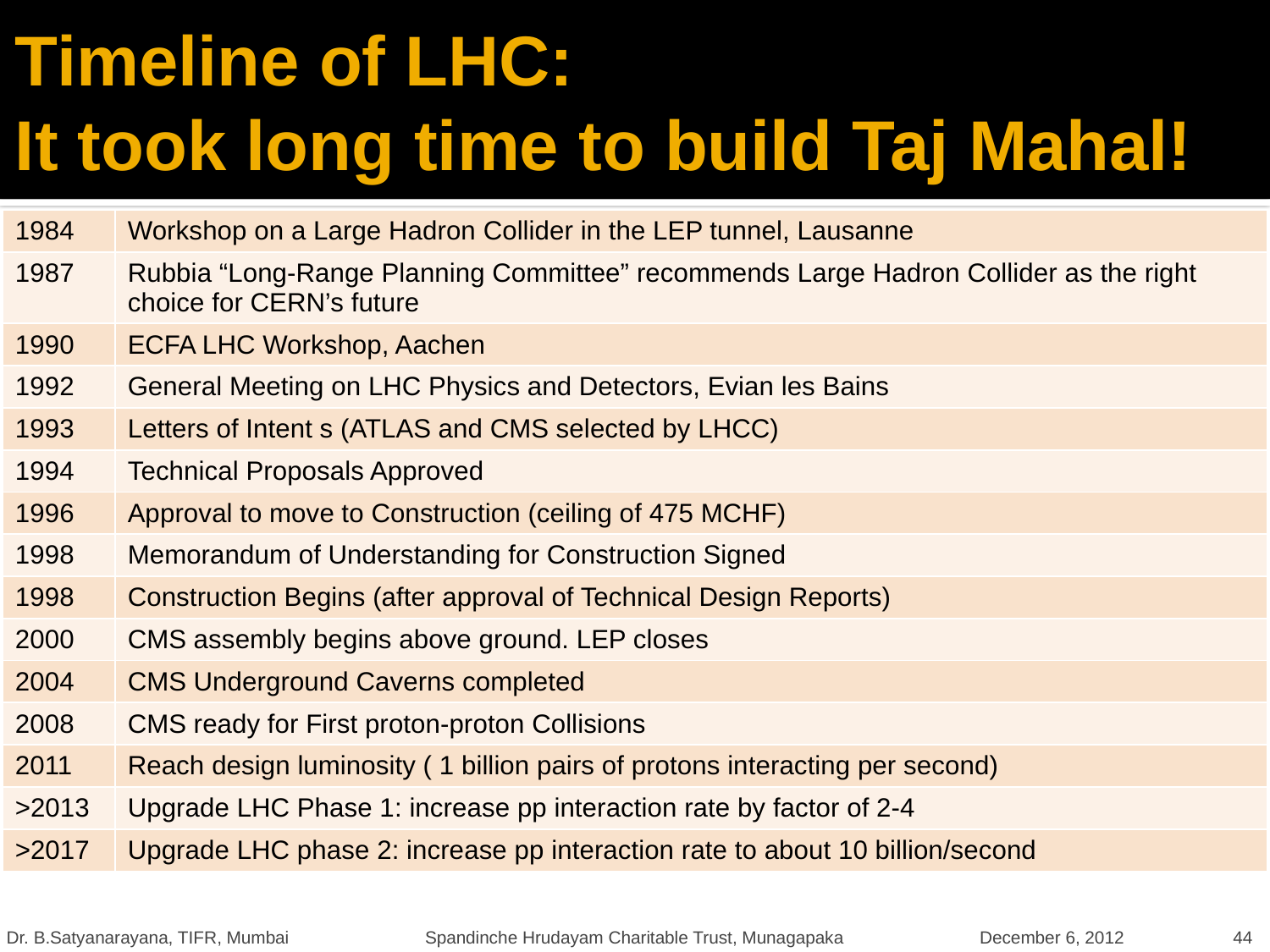

# Timeline of LHC: It took long time to build Taj Mahal!
| 1984 | Workshop on a Large Hadron Collider in the LEP tunnel, Lausanne |
| --- | --- |
| 1987 | Rubbia “Long-Range Planning Committee” recommends Large Hadron Collider as the right choice for CERN’s future |
| 1990 | ECFA LHC Workshop, Aachen |
| 1992 | General Meeting on LHC Physics and Detectors, Evian les Bains |
| 1993 | Letters of Intent s (ATLAS and CMS selected by LHCC) |
| 1994 | Technical Proposals Approved |
| 1996 | Approval to move to Construction (ceiling of 475 MCHF) |
| 1998 | Memorandum of Understanding for Construction Signed |
| 1998 | Construction Begins (after approval of Technical Design Reports) |
| 2000 | CMS assembly begins above ground. LEP closes |
| 2004 | CMS Underground Caverns completed |
| 2008 | CMS ready for First proton-proton Collisions |
| 2011 | Reach design luminosity ( 1 billion pairs of protons interacting per second) |
| >2013 | Upgrade LHC Phase 1: increase pp interaction rate by factor of 2-4 |
| >2017 | Upgrade LHC phase 2: increase pp interaction rate to about 10 billion/second |
Dr. B.Satyanarayana, TIFR, Mumbai                            Spandinche Hrudayam Charitable Trust, Munagapaka                            December 6, 2012
44